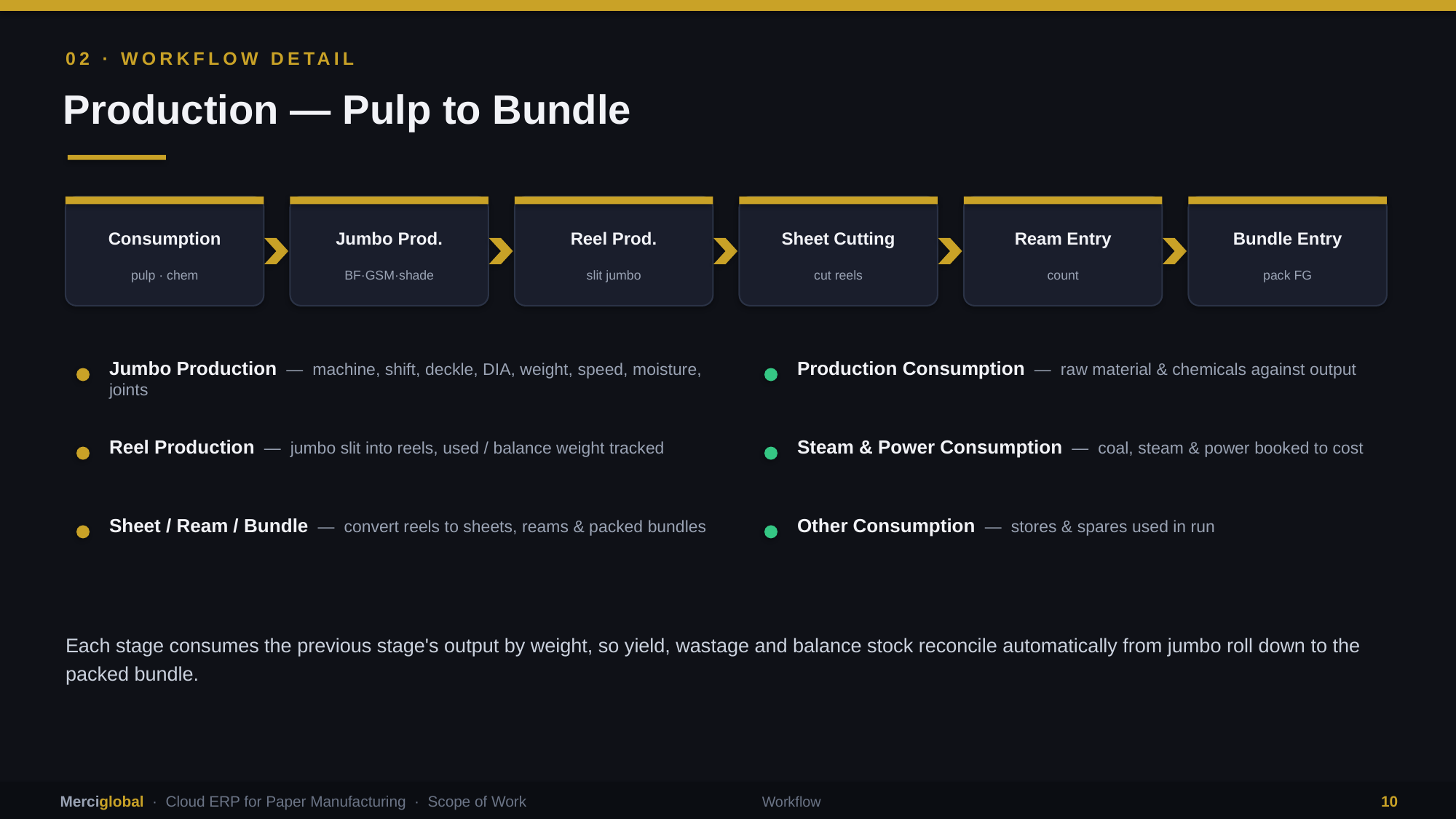

02 · WORKFLOW DETAIL
Production — Pulp to Bundle

Consumption
Jumbo Prod.
Reel Prod.
Sheet Cutting
Ream Entry
Bundle Entry

pulp · chem
BF·GSM·shade
slit jumbo
cut reels
count
pack FG
Jumbo Production  —  machine, shift, deckle, DIA, weight, speed, moisture, joints
Production Consumption  —  raw material & chemicals against output

Reel Production  —  jumbo slit into reels, used / balance weight tracked
Steam & Power Consumption  —  coal, steam & power booked to cost

Sheet / Ream / Bundle  —  convert reels to sheets, reams & packed bundles
Other Consumption  —  stores & spares used in run

Each stage consumes the previous stage's output by weight, so yield, wastage and balance stock reconcile automatically from jumbo roll down to the packed bundle.

Merciglobal  ·  Cloud ERP for Paper Manufacturing  ·  Scope of Work
Workflow
10